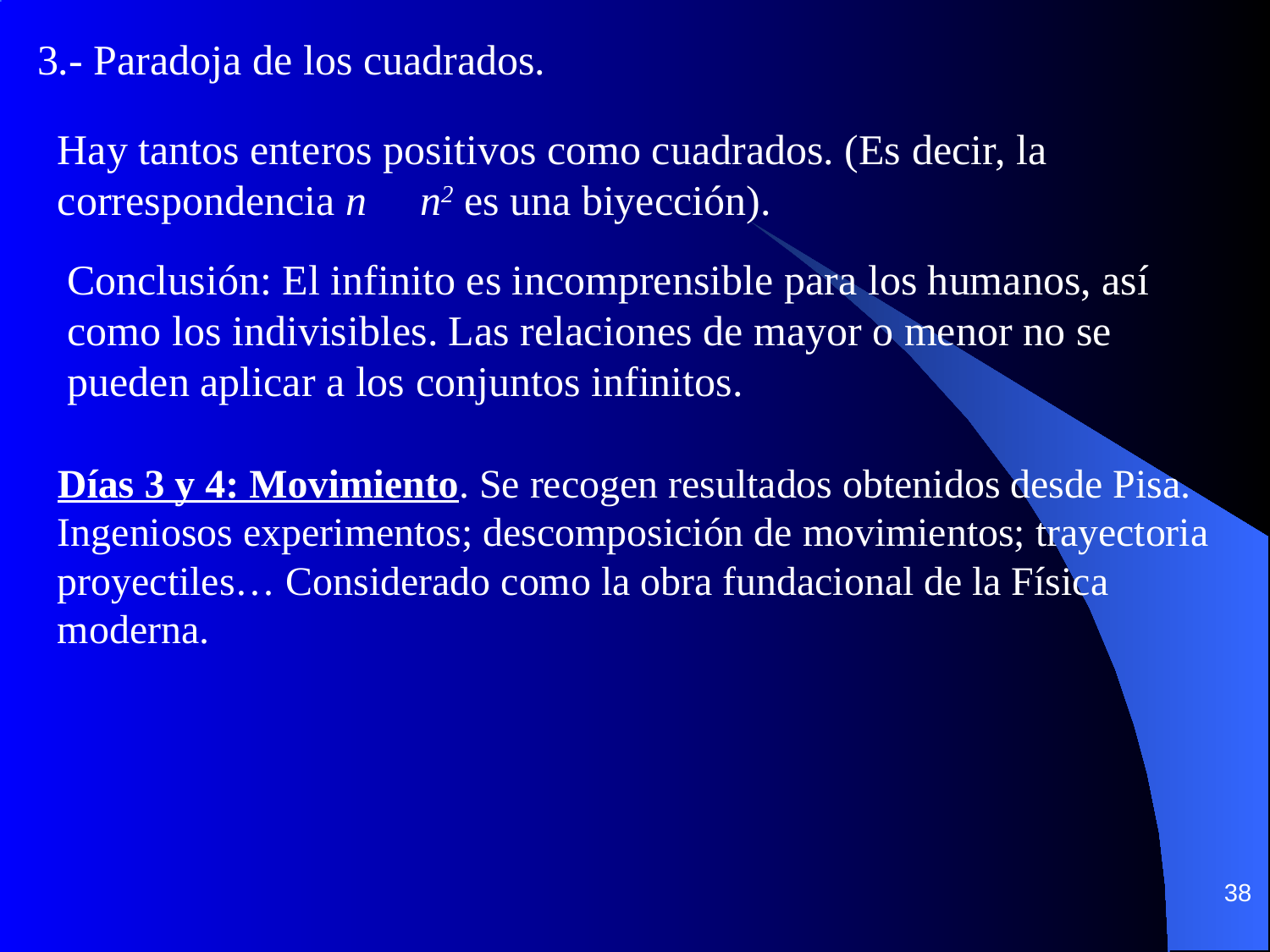

3.- Paradoja de los cuadrados.
Hay tantos enteros positivos como cuadrados. (Es decir, la correspondencia n → n2 es una biyección).
Conclusión: El infinito es incomprensible para los humanos, así como los indivisibles. Las relaciones de mayor o menor no se pueden aplicar a los conjuntos infinitos.
Días 3 y 4: Movimiento. Se recogen resultados obtenidos desde Pisa. Ingeniosos experimentos; descomposición de movimientos; trayectoria proyectiles… Considerado como la obra fundacional de la Física moderna.
38